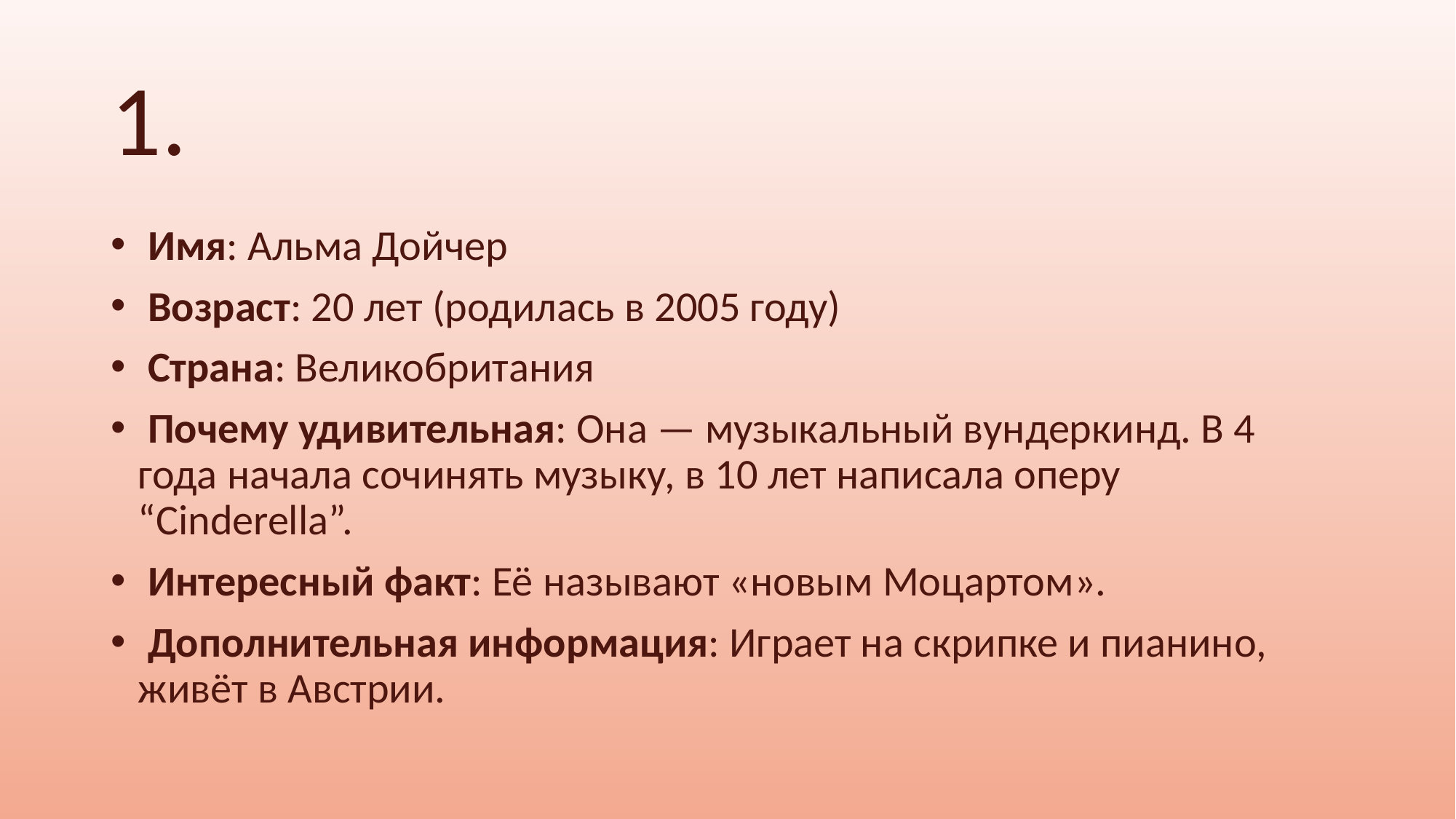

# 1.
 Имя: Альма Дойчер
 Возраст: 20 лет (родилась в 2005 году)
 Страна: Великобритания
 Почему удивительная: Она — музыкальный вундеркинд. В 4 года начала сочинять музыку, в 10 лет написала оперу “Cinderella”.
 Интересный факт: Её называют «новым Моцартом».
 Дополнительная информация: Играет на скрипке и пианино, живёт в Австрии.